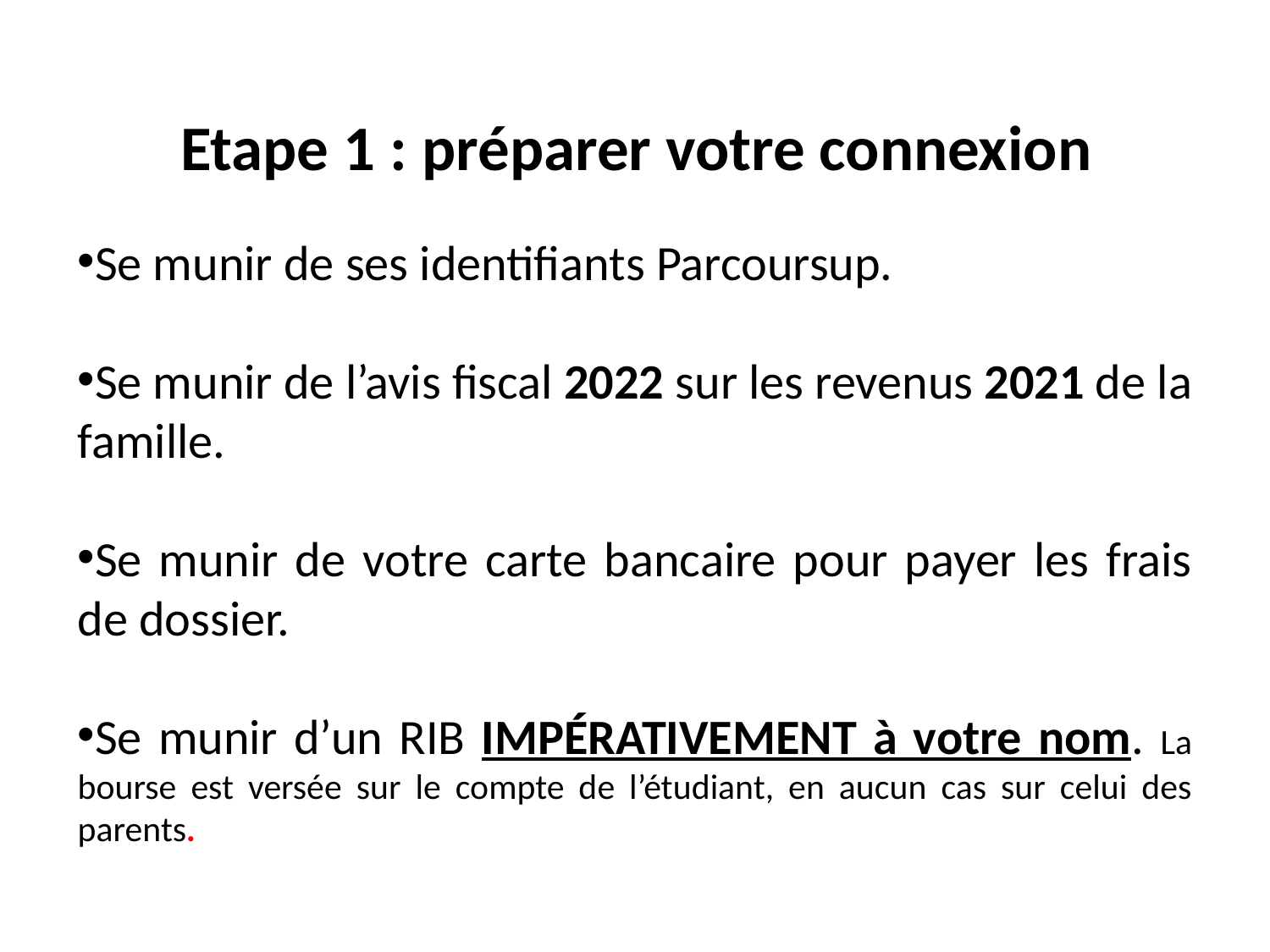

Etape 1 : préparer votre connexion
Se munir de ses identifiants Parcoursup.

Se munir de l’avis fiscal 2022 sur les revenus 2021 de la famille.

Se munir de votre carte bancaire pour payer les frais de dossier.

Se munir d’un RIB IMPÉRATIVEMENT à votre nom. La bourse est versée sur le compte de l’étudiant, en aucun cas sur celui des parents.